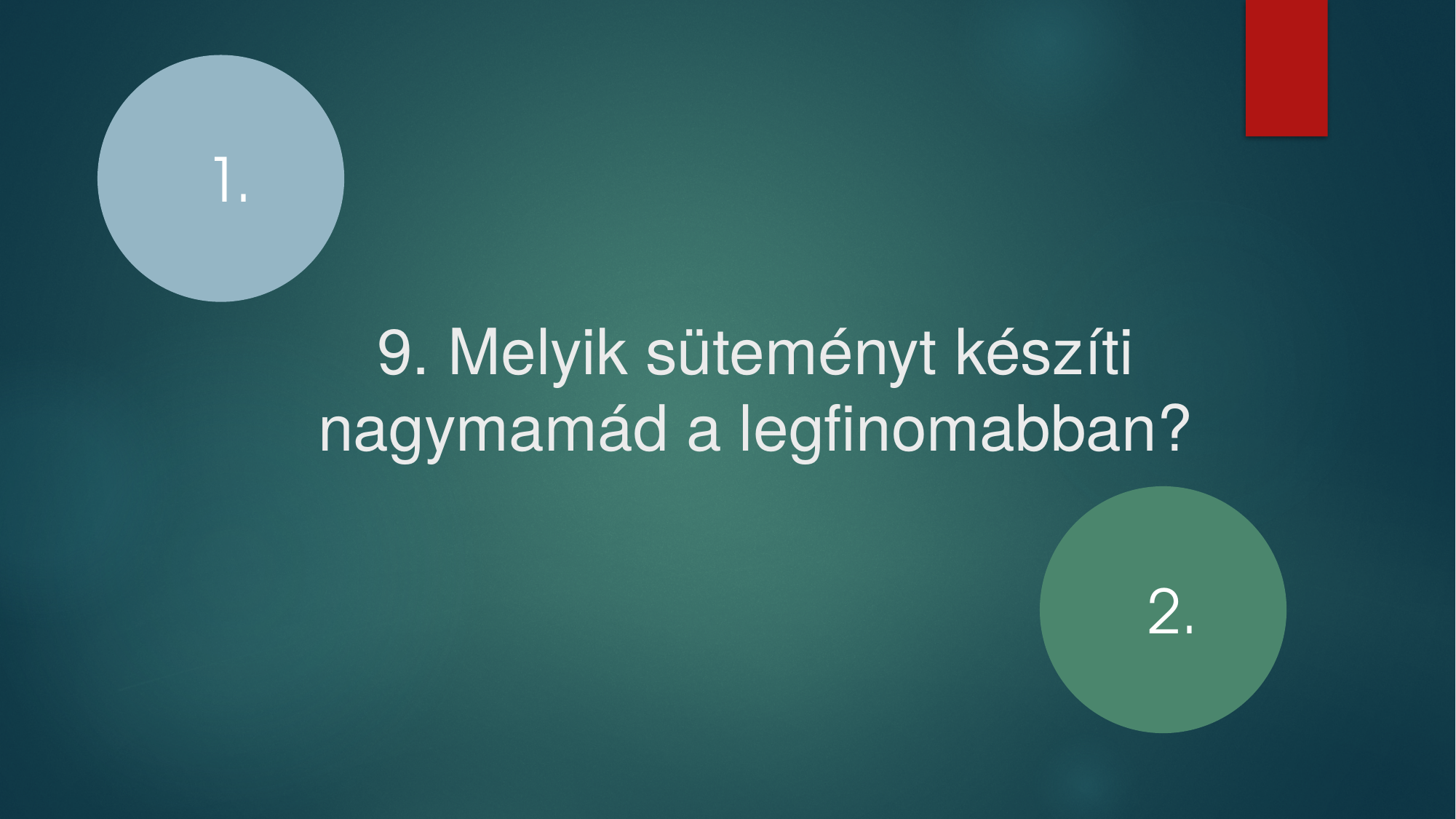

1.
# 9. Melyik süteményt készíti nagymamád a legfinomabban?

2.